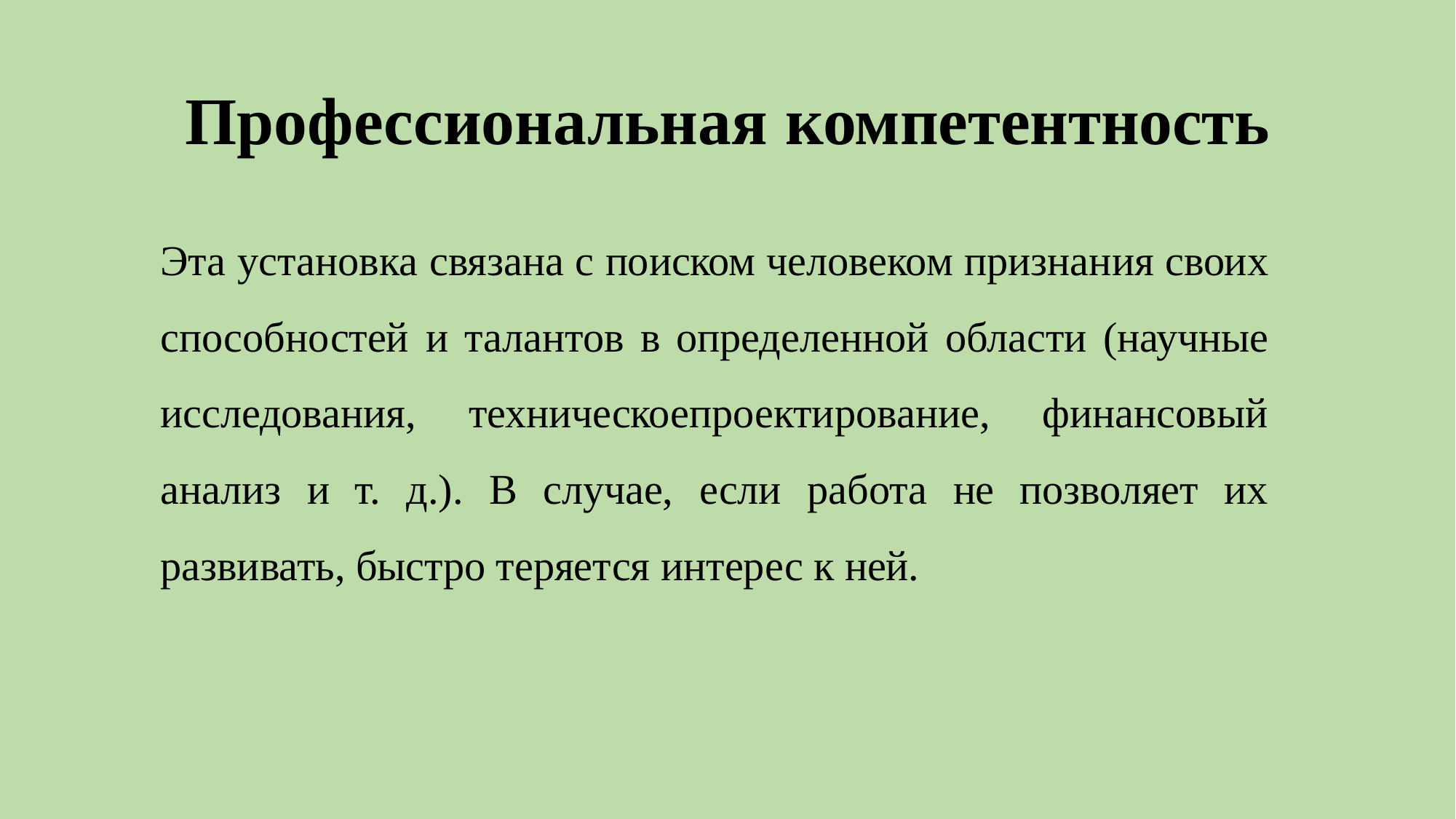

# Профессиональная компетентность
Эта установка связана с поиском человеком признания своих способностей и талантов в определенной области (научные исследования, техническоепроектирование, финансовый анализ и т. д.). В случае, если работа не позволяет их развивать, быстро теряется интерес к ней.